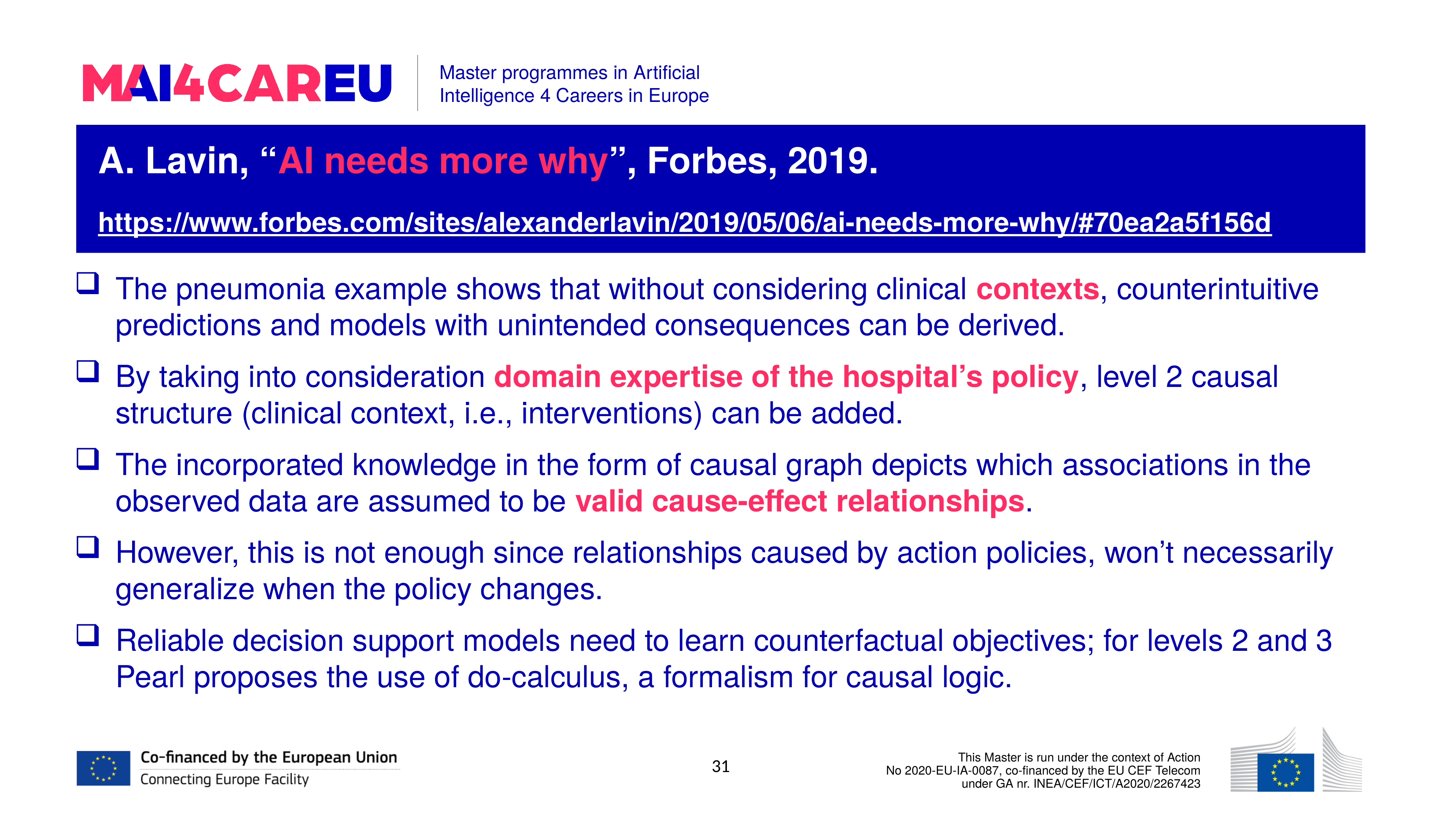

A. Lavin, “AI needs more why”, Forbes, 2019.
https://www.forbes.com/sites/alexanderlavin/2019/05/06/ai-needs-more-why/#70ea2a5f156d

The pneumonia example shows that without considering clinical contexts, counterintuitive predictions and models with unintended consequences can be derived.
By taking into consideration domain expertise of the hospital’s policy, level 2 causal structure (clinical context, i.e., interventions) can be added.
The incorporated knowledge in the form of causal graph depicts which associations in the observed data are assumed to be valid cause-effect relationships.
However, this is not enough since relationships caused by action policies, won’t necessarily generalize when the policy changes.
Reliable decision support models need to learn counterfactual objectives; for levels 2 and 3 Pearl proposes the use of do-calculus, a formalism for causal logic.
31